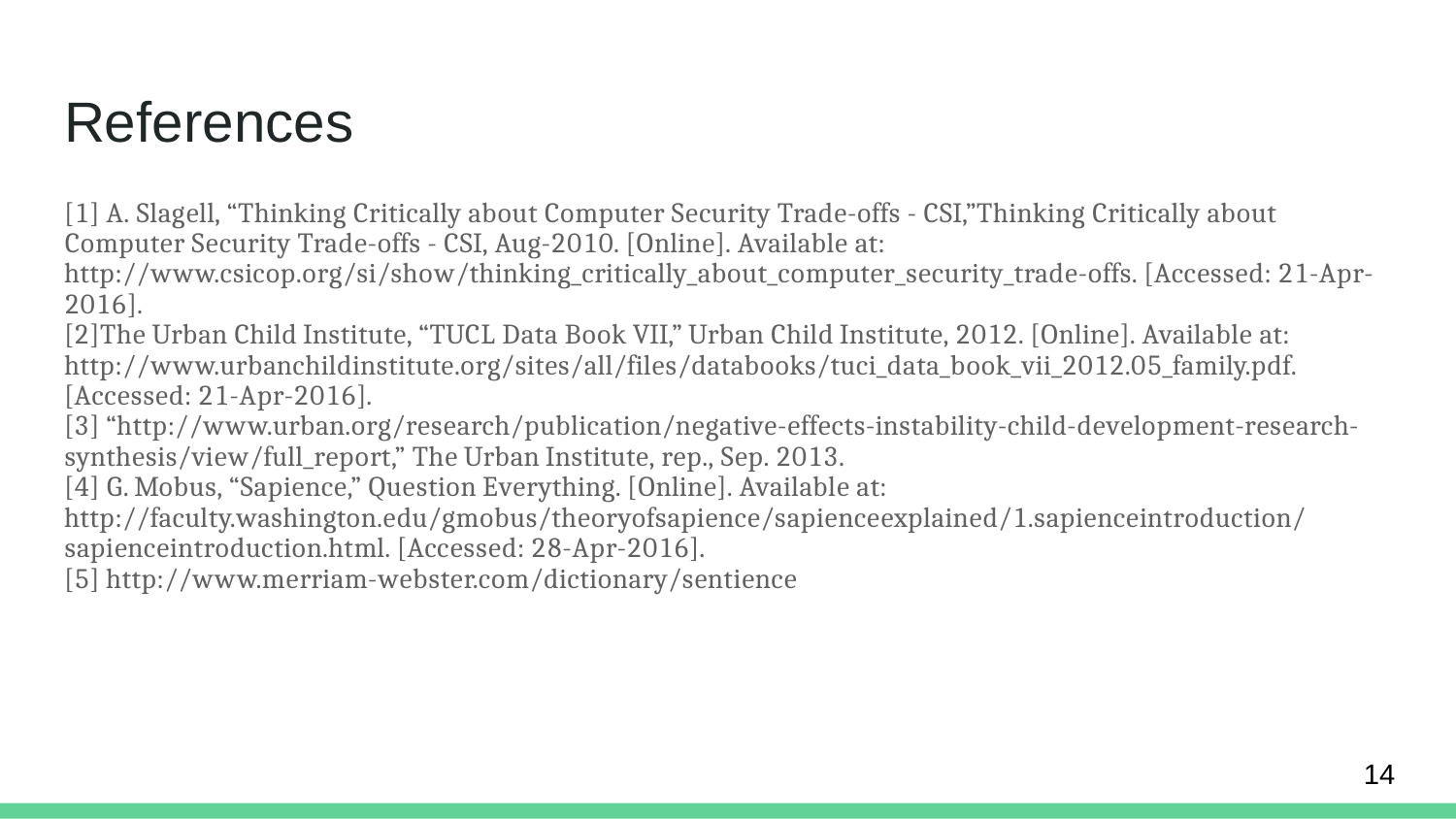

# References
[1] A. Slagell, “Thinking Critically about Computer Security Trade-offs - CSI,”Thinking Critically about Computer Security Trade-offs - CSI, Aug-2010. [Online]. Available at: http://www.csicop.org/si/show/thinking_critically_about_computer_security_trade-offs. [Accessed: 21-Apr-2016].
[2]The Urban Child Institute, “TUCL Data Book VII,” Urban Child Institute, 2012. [Online]. Available at: http://www.urbanchildinstitute.org/sites/all/files/databooks/tuci_data_book_vii_2012.05_family.pdf. [Accessed: 21-Apr-2016].
[3] “http://www.urban.org/research/publication/negative-effects-instability-child-development-research-synthesis/view/full_report,” The Urban Institute, rep., Sep. 2013.
[4] G. Mobus, “Sapience,” Question Everything. [Online]. Available at: http://faculty.washington.edu/gmobus/theoryofsapience/sapienceexplained/1.sapienceintroduction/sapienceintroduction.html. [Accessed: 28-Apr-2016].
[5] http://www.merriam-webster.com/dictionary/sentience

14